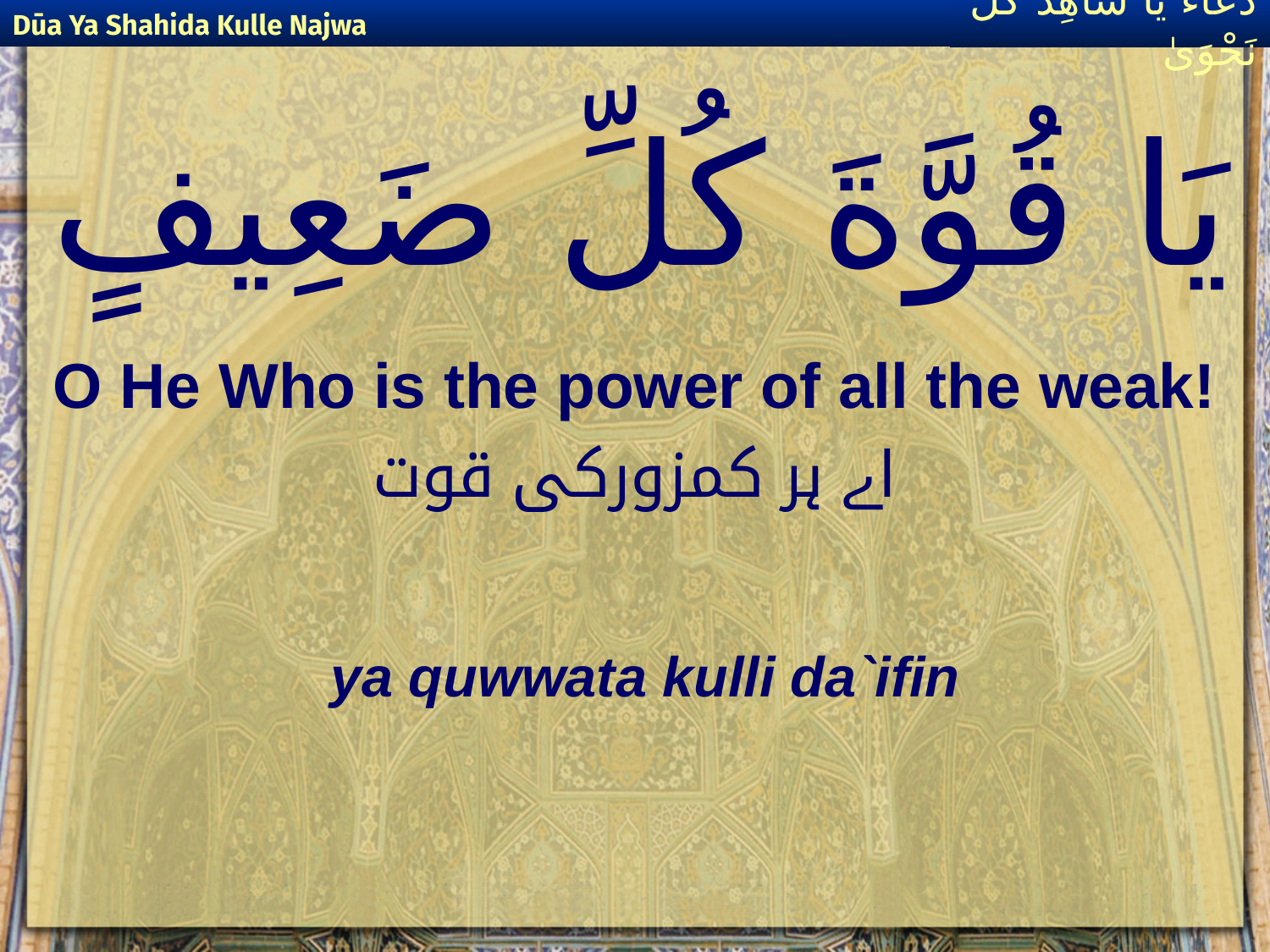

Dūa Ya Shahida Kulle Najwa
دُعَاءٌ يَا شَاهِدَ كُلِّ نَجْوَىٰ
# يَا قُوَّةَ كُلِّ ضَعِيفٍ
O He Who is the power of all the weak!
اے ہر کمزورکی قوت
ya quwwata kulli da`ifin